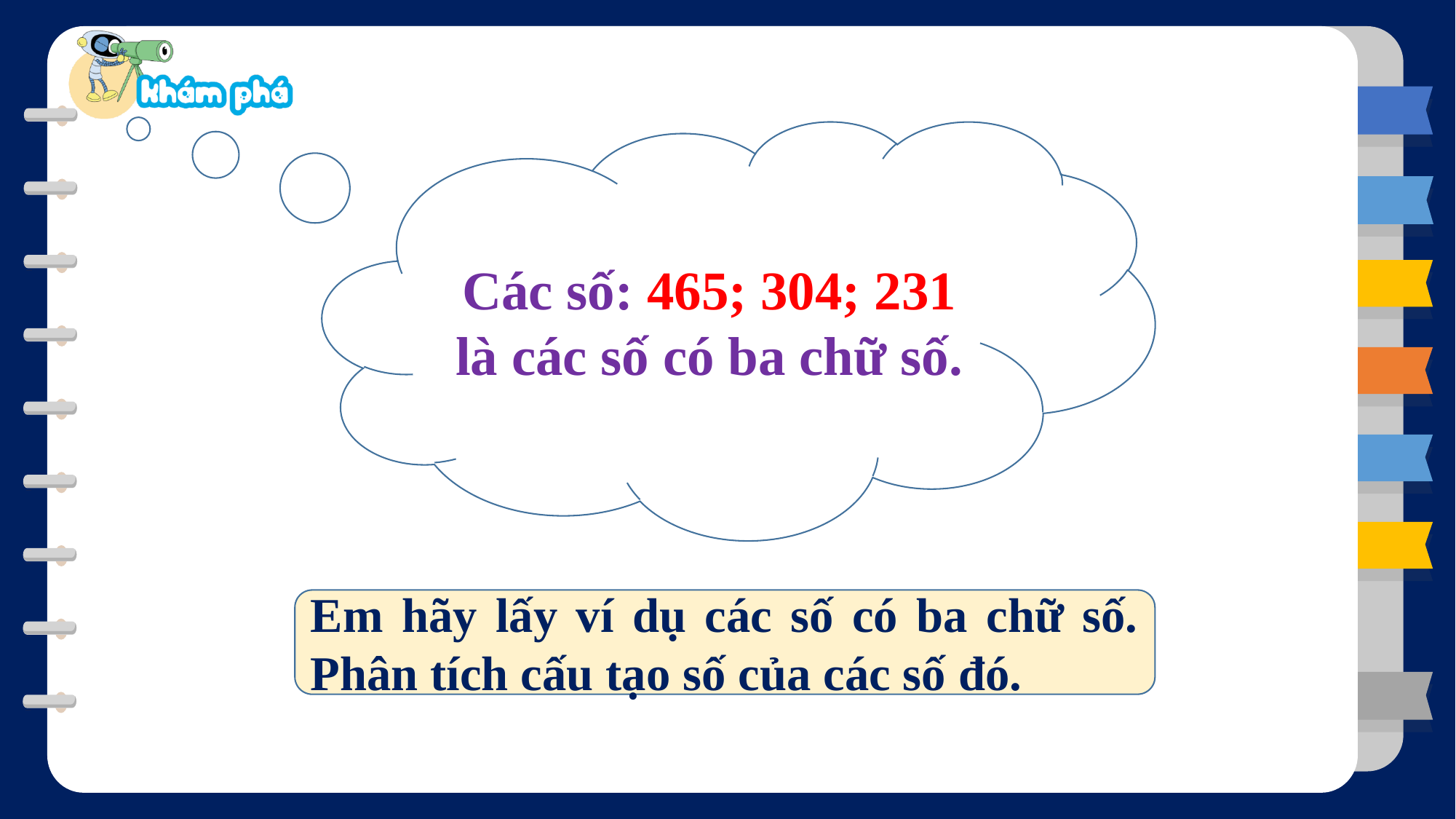

Các số: 465; 304; 231 là các số có ba chữ số.
Em hãy lấy ví dụ các số có ba chữ số. Phân tích cấu tạo số của các số đó.